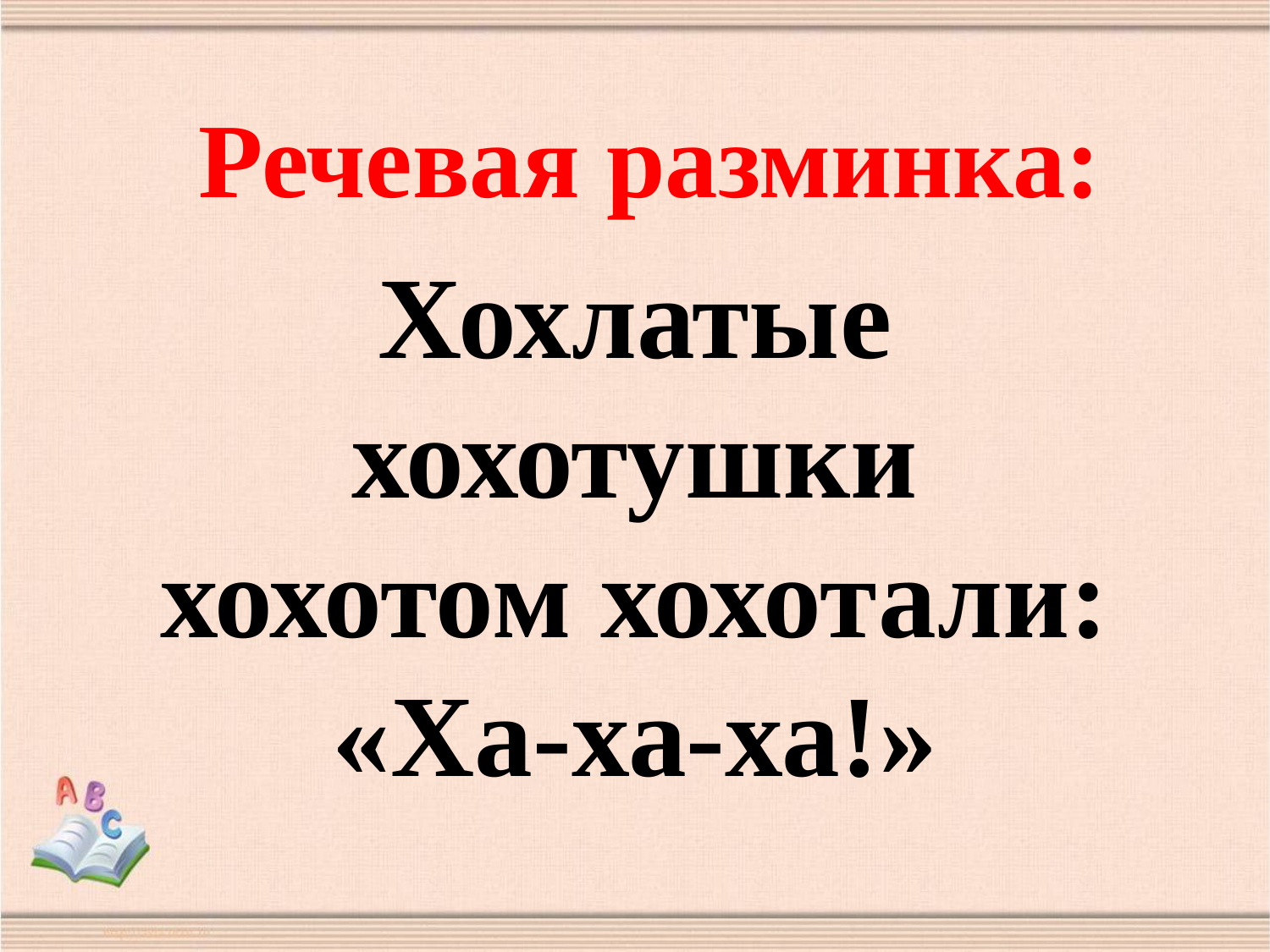

Речевая разминка:
# Хохлатые хохотушки хохотом хохотали: «Ха-ха-ха!»